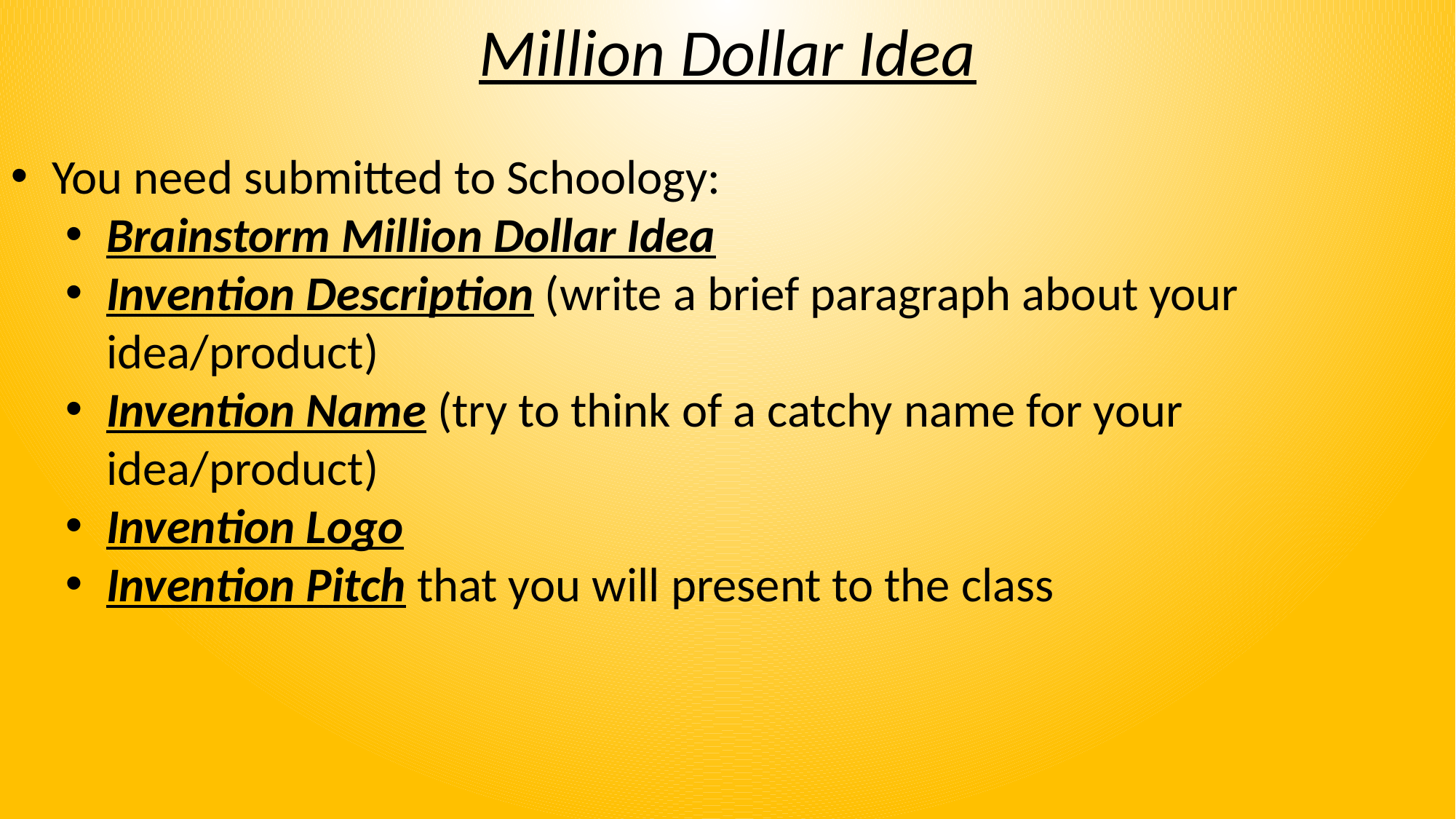

# Million Dollar Idea

You need submitted to Schoology:
Brainstorm Million Dollar Idea
Invention Description (write a brief paragraph about your idea/product)
Invention Name (try to think of a catchy name for your idea/product)
Invention Logo
Invention Pitch that you will present to the class